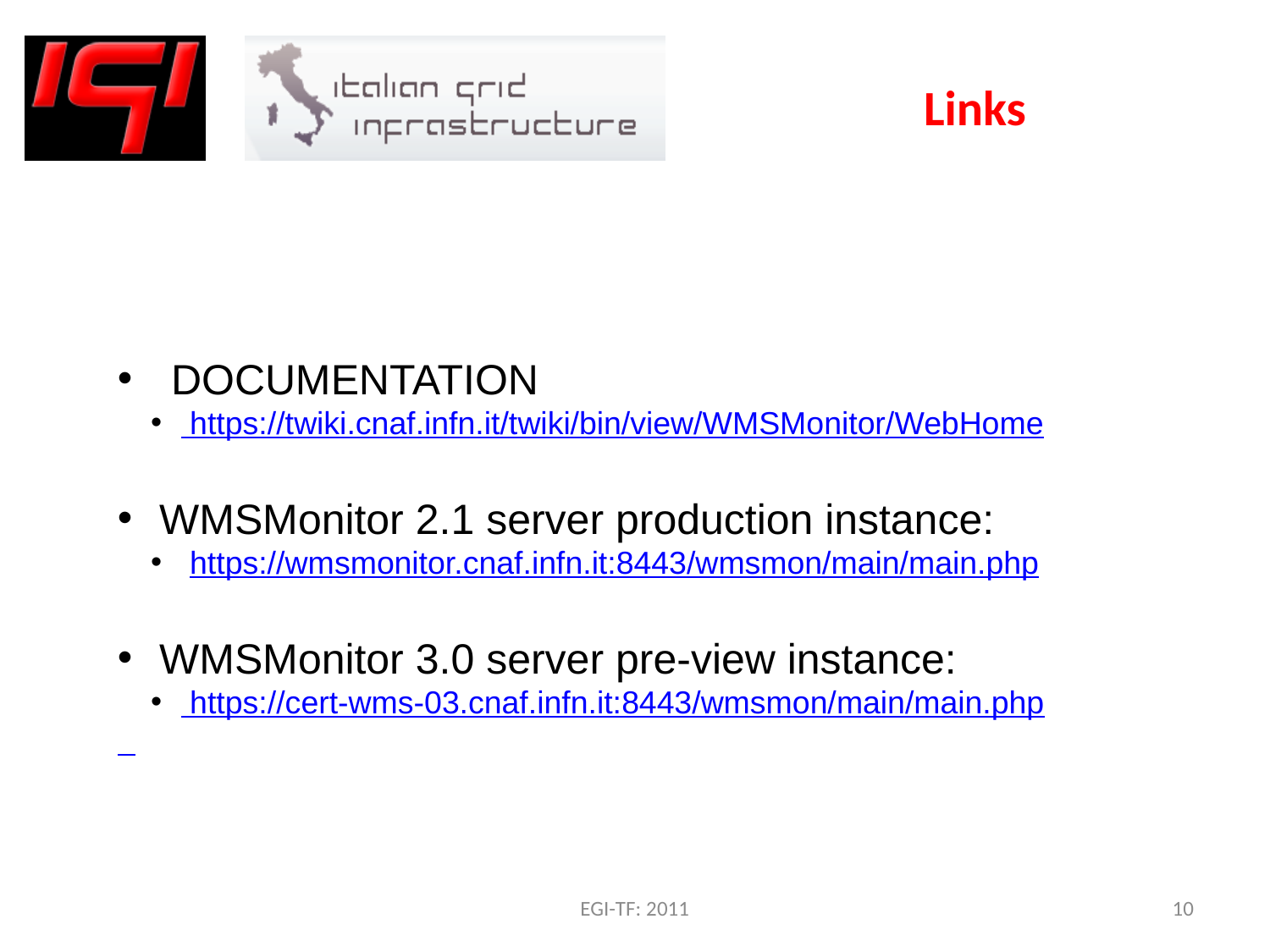

# Links
  DOCUMENTATION
 https://twiki.cnaf.infn.it/twiki/bin/view/WMSMonitor/WebHome

 WMSMonitor 2.1 server production instance:
 https://wmsmonitor.cnaf.infn.it:8443/wmsmon/main/main.php

 WMSMonitor 3.0 server pre-view instance:
 https://cert-wms-03.cnaf.infn.it:8443/wmsmon/main/main.php

EGI-TF: 2011
10